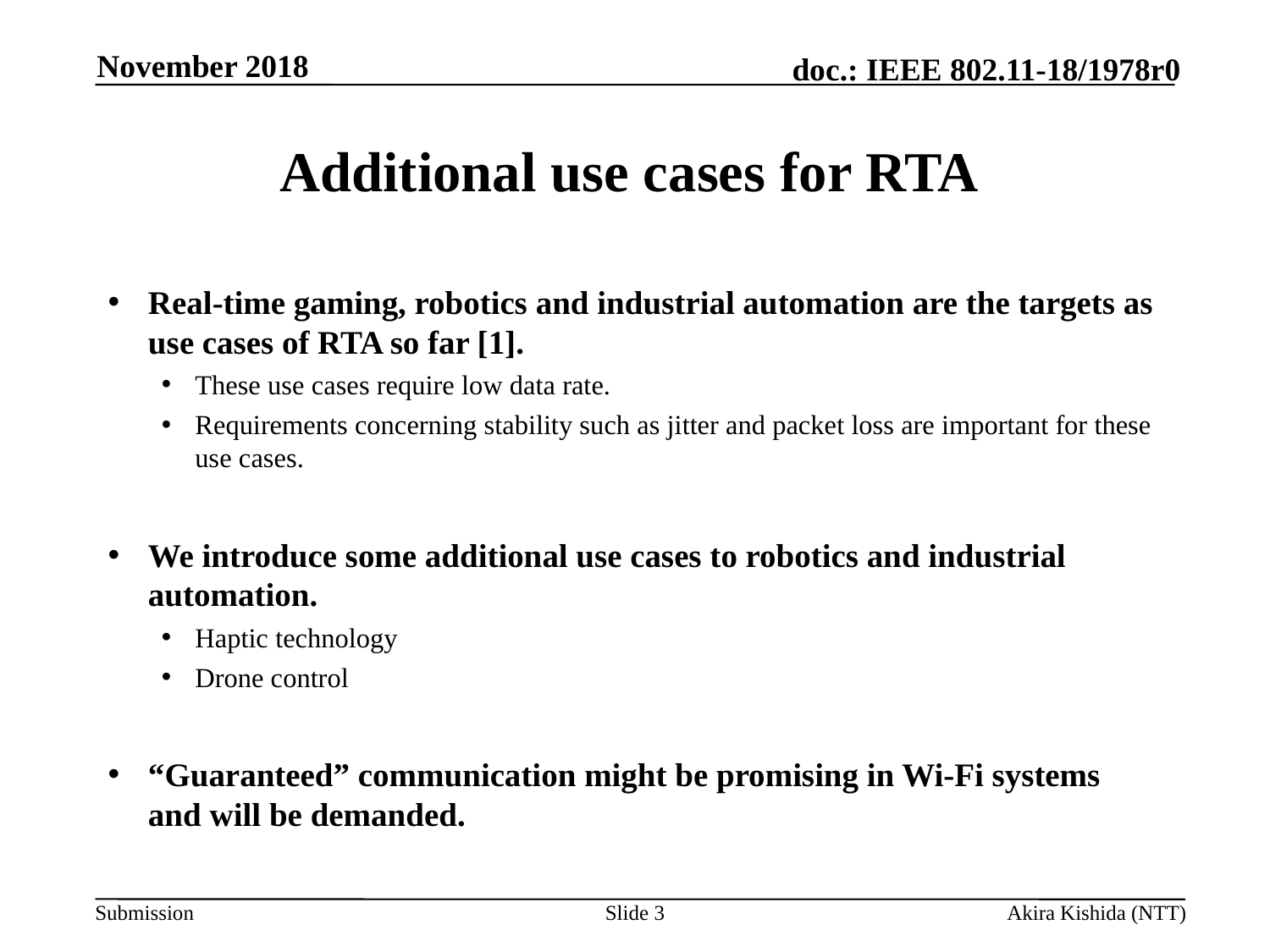

November 2018
# Additional use cases for RTA
Real-time gaming, robotics and industrial automation are the targets as use cases of RTA so far [1].
These use cases require low data rate.
Requirements concerning stability such as jitter and packet loss are important for these use cases.

We introduce some additional use cases to robotics and industrial automation.
Haptic technology
Drone control

“Guaranteed” communication might be promising in Wi-Fi systems and will be demanded.

Slide 3
Akira Kishida (NTT)